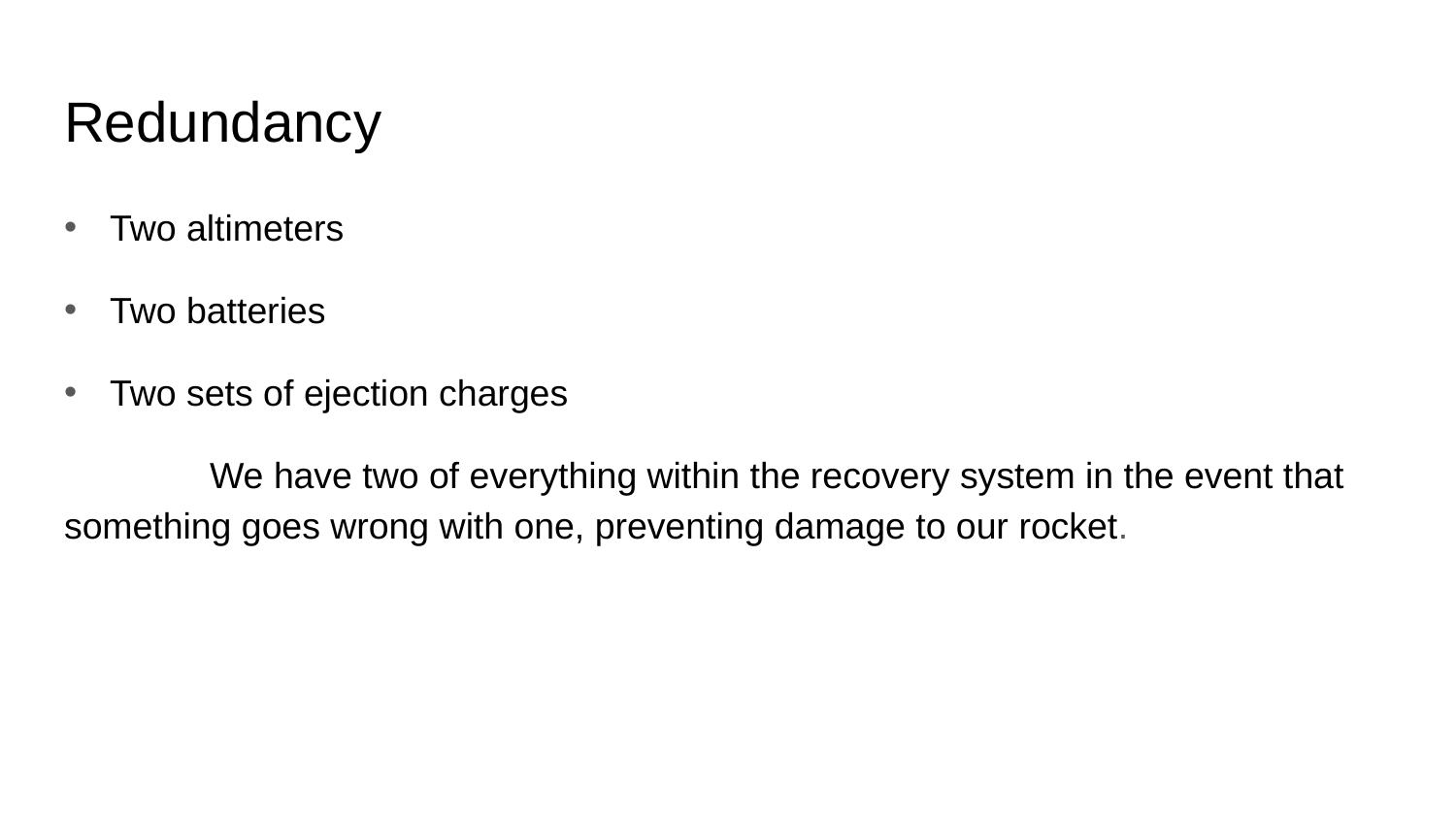

# Redundancy
Two altimeters
Two batteries
Two sets of ejection charges
	We have two of everything within the recovery system in the event that something goes wrong with one, preventing damage to our rocket.